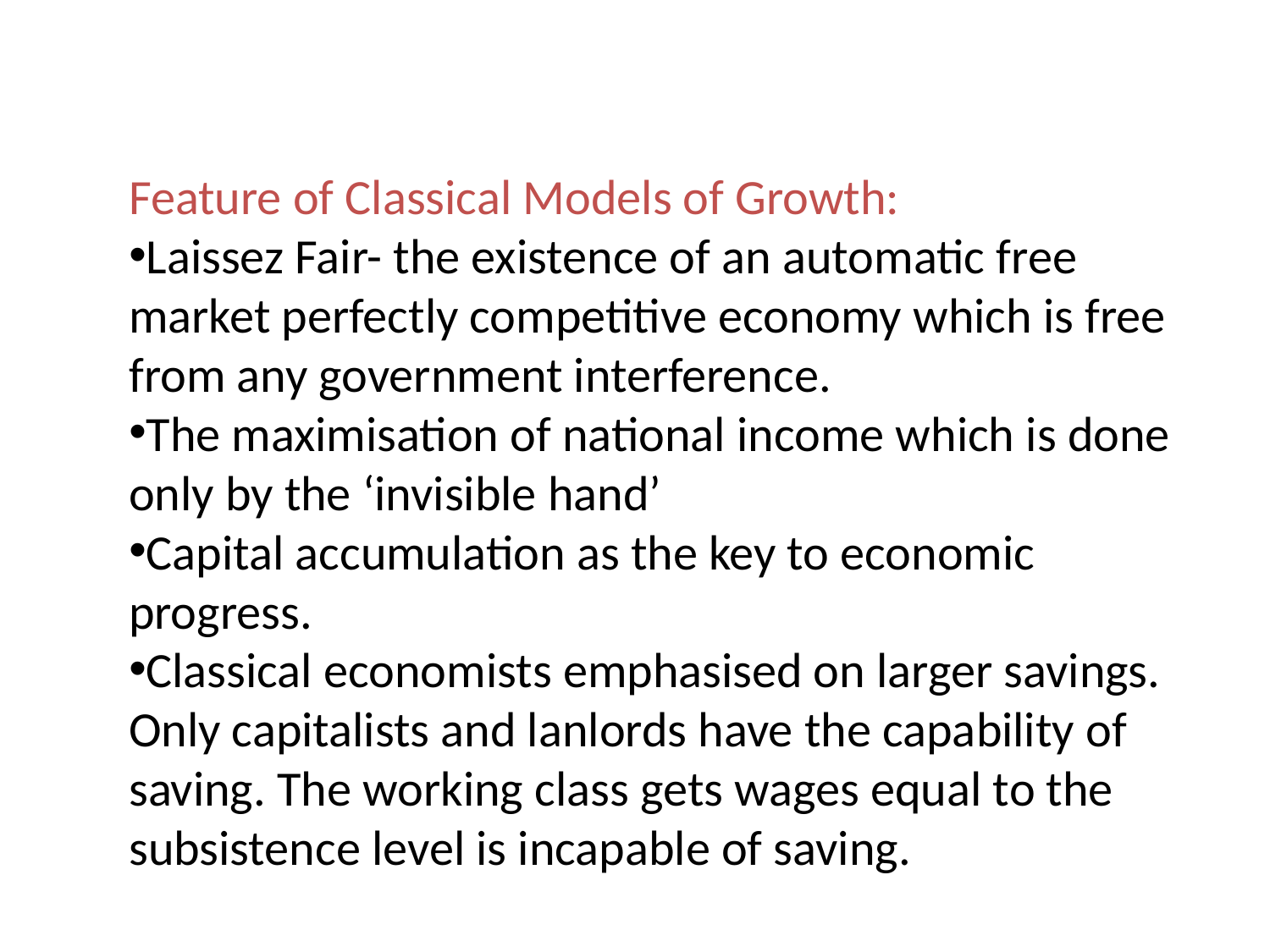

Feature of Classical Models of Growth:
Laissez Fair- the existence of an automatic free market perfectly competitive economy which is free from any government interference.
The maximisation of national income which is done only by the ‘invisible hand’
Capital accumulation as the key to economic progress.
Classical economists emphasised on larger savings. Only capitalists and lanlords have the capability of saving. The working class gets wages equal to the subsistence level is incapable of saving.